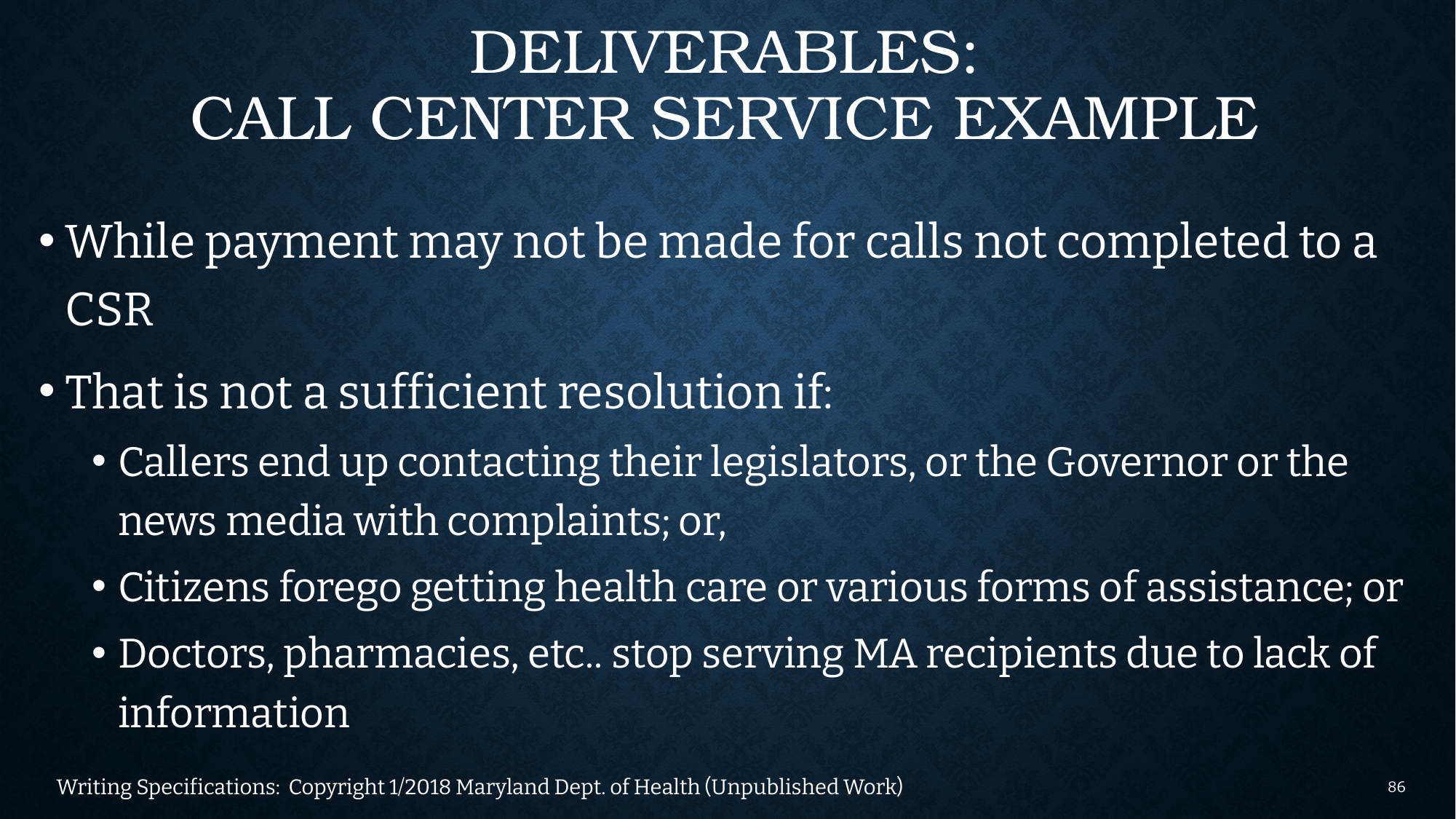

# Deliverables: call center service example
While payment may not be made for calls not completed to a CSR
That is not a sufficient resolution if:
Callers end up contacting their legislators, or the Governor or the news media with complaints; or,
Citizens forego getting health care or various forms of assistance; or
Doctors, pharmacies, etc.. stop serving MA recipients due to lack of information

Writing Specifications:  Copyright 1/2018 Maryland Dept. of Health (Unpublished Work)
86